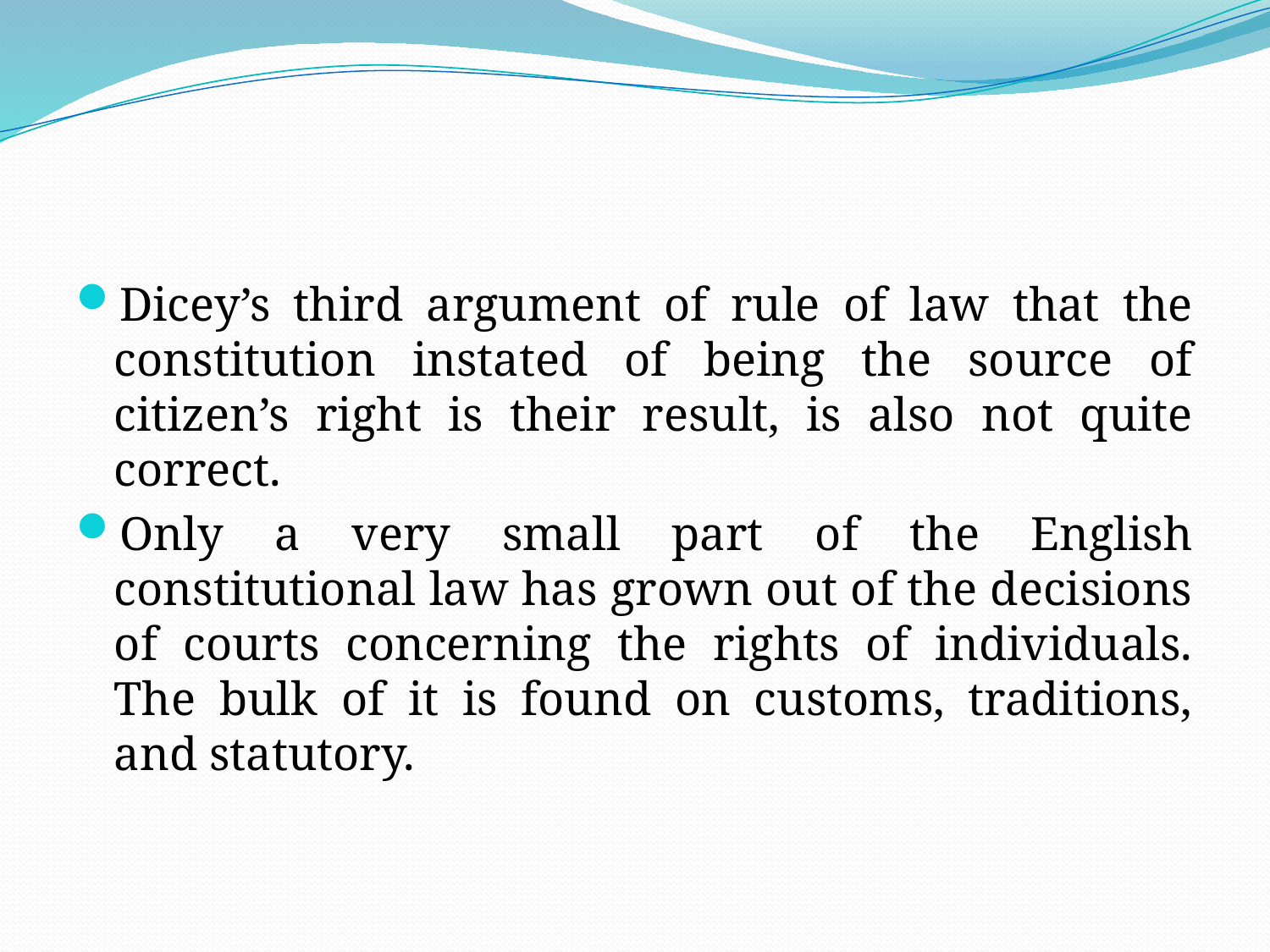

#
Dicey’s third argument of rule of law that the constitution instated of being the source of citizen’s right is their result, is also not quite correct.
Only a very small part of the English constitutional law has grown out of the decisions of courts concerning the rights of individuals. The bulk of it is found on customs, traditions, and statutory.